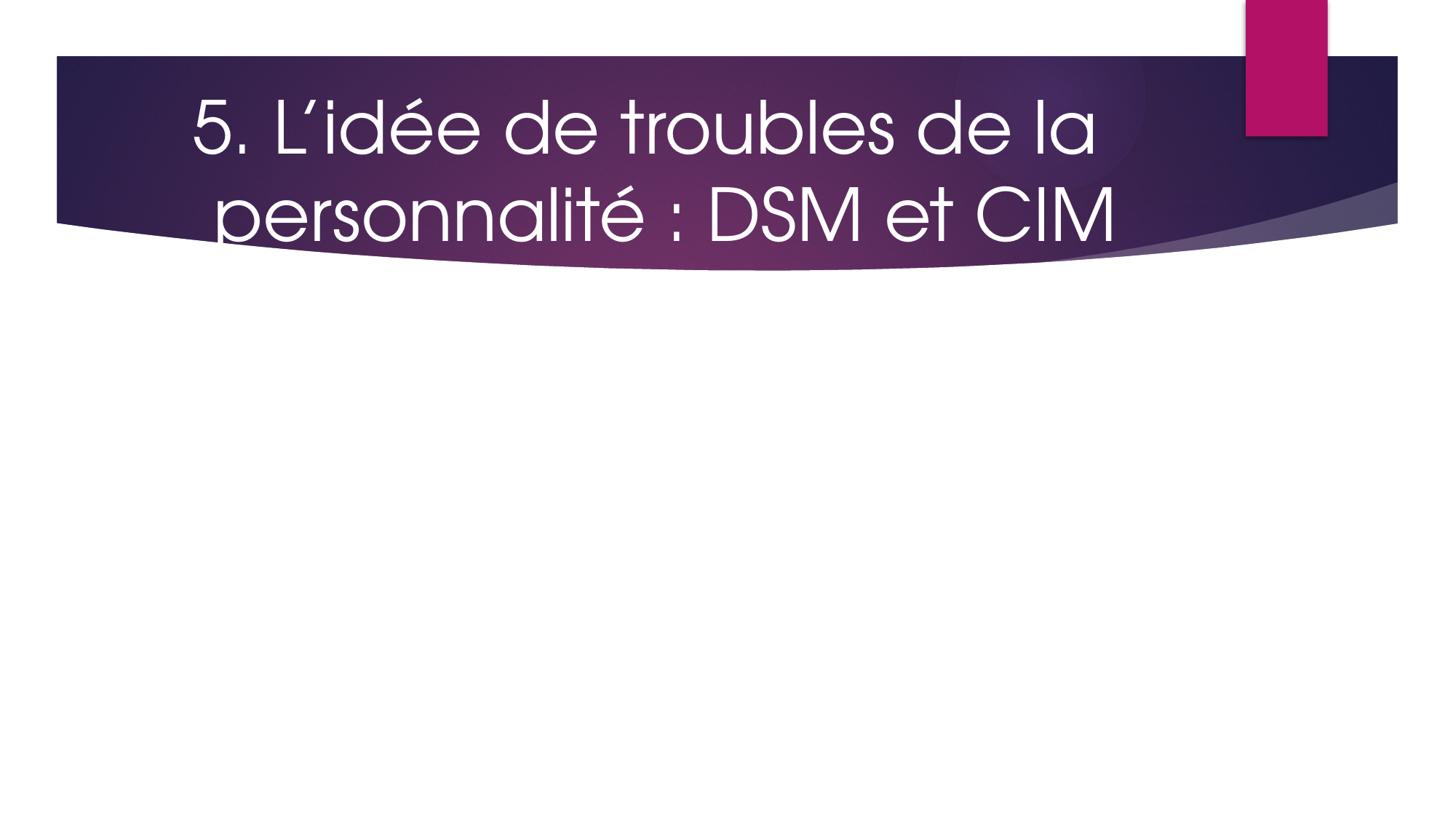

5. L’idée de troubles de la personnalité : DSM et CIM